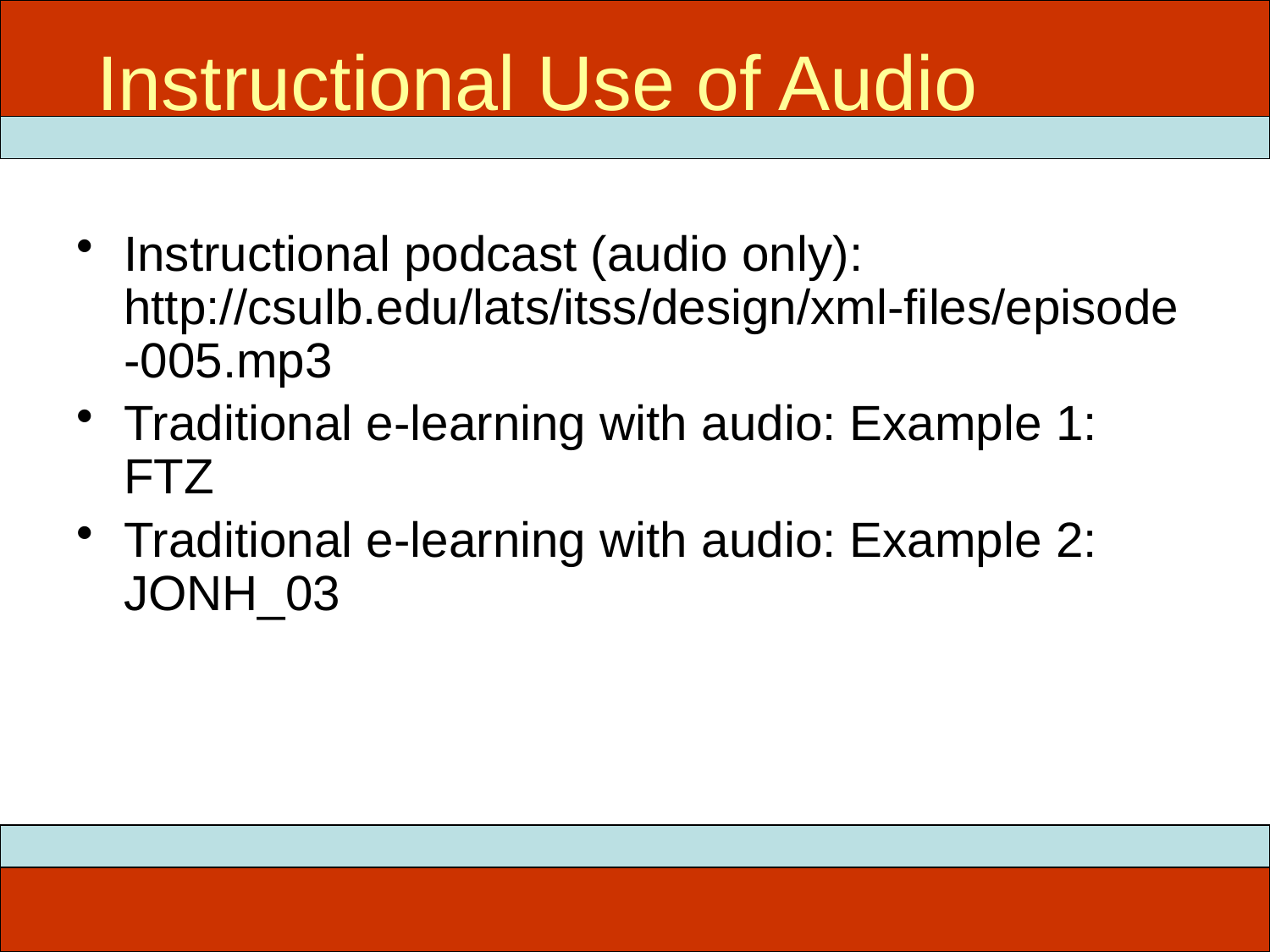

Instructional Use of Audio
# ITEC 715

Instructional podcast (audio only): http://csulb.edu/lats/itss/design/xml-files/episode-005.mp3
Traditional e-learning with audio: Example 1: FTZ
Traditional e-learning with audio: Example 2: JONH_03